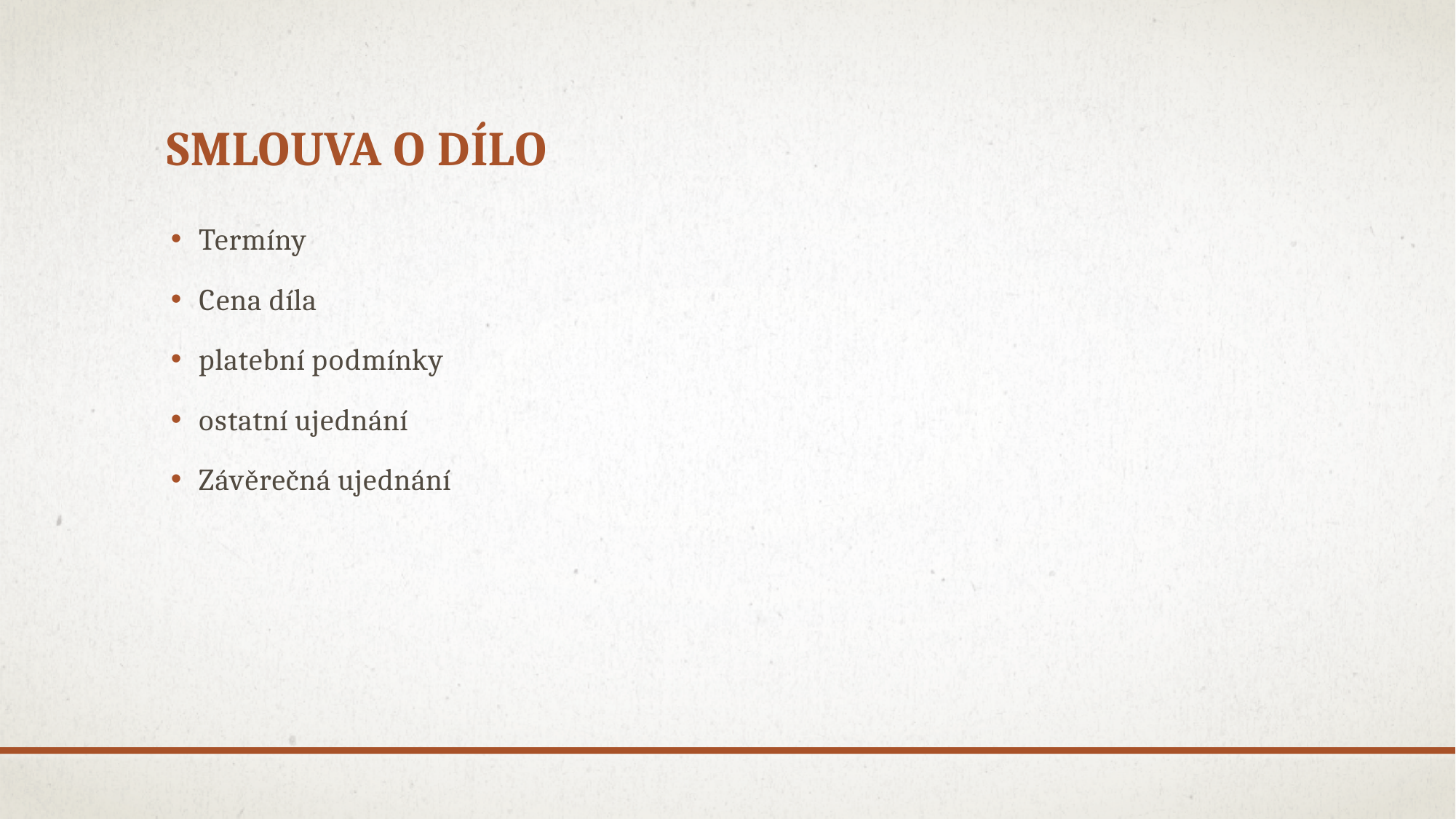

# Smlouva o dílo
Termíny
Cena díla
platební podmínky
ostatní ujednání
Závěrečná ujednání